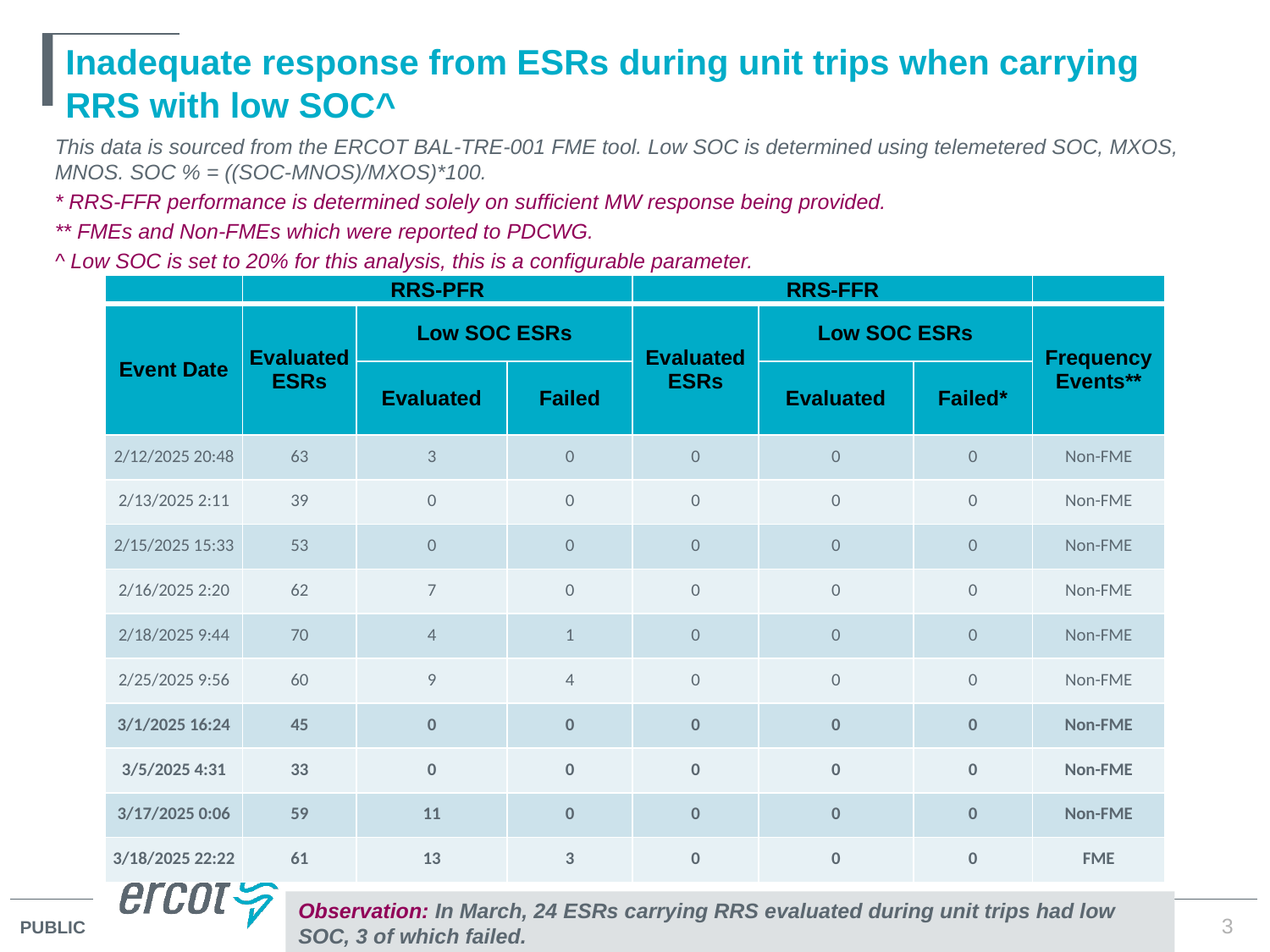

# Inadequate response from ESRs during unit trips when carrying RRS with low SOC^
This data is sourced from the ERCOT BAL-TRE-001 FME tool. Low SOC is determined using telemetered SOC, MXOS, MNOS. SOC % = ((SOC-MNOS)/MXOS)*100.
* RRS-FFR performance is determined solely on sufficient MW response being provided.
** FMEs and Non-FMEs which were reported to PDCWG.
^ Low SOC is set to 20% for this analysis, this is a configurable parameter.

|  | RRS-PFR | RRS-FFR |  | RRS-FFR |  |  |  |
| --- | --- | --- | --- | --- | --- | --- | --- |
| Event Date | Evaluated ESRs | Low SOC ESRs |  | Evaluated ESRs | Low SOC ESRs |  | Frequency Events\*\* |
|  |  | Evaluated | Failed |  | Evaluated | Failed\* |  |
| 2/12/2025 20:48 | 63 | 3 | 0 | 0 | 0 | 0 | Non-FME |
| 2/13/2025 2:11 | 39 | 0 | 0 | 0 | 0 | 0 | Non-FME |
| 2/15/2025 15:33 | 53 | 0 | 0 | 0 | 0 | 0 | Non-FME |
| 2/16/2025 2:20 | 62 | 7 | 0 | 0 | 0 | 0 | Non-FME |
| 2/18/2025 9:44 | 70 | 4 | 1 | 0 | 0 | 0 | Non-FME |
| 2/25/2025 9:56 | 60 | 9 | 4 | 0 | 0 | 0 | Non-FME |
| 3/1/2025 16:24 | 45 | 0 | 0 | 0 | 0 | 0 | Non-FME |
| 3/5/2025 4:31 | 33 | 0 | 0 | 0 | 0 | 0 | Non-FME |
| 3/17/2025 0:06 | 59 | 11 | 0 | 0 | 0 | 0 | Non-FME |
| 3/18/2025 22:22 | 61 | 13 | 3 | 0 | 0 | 0 | FME |
Observation: In March, 24 ESRs carrying RRS evaluated during unit trips had low SOC, 3 of which failed.
3